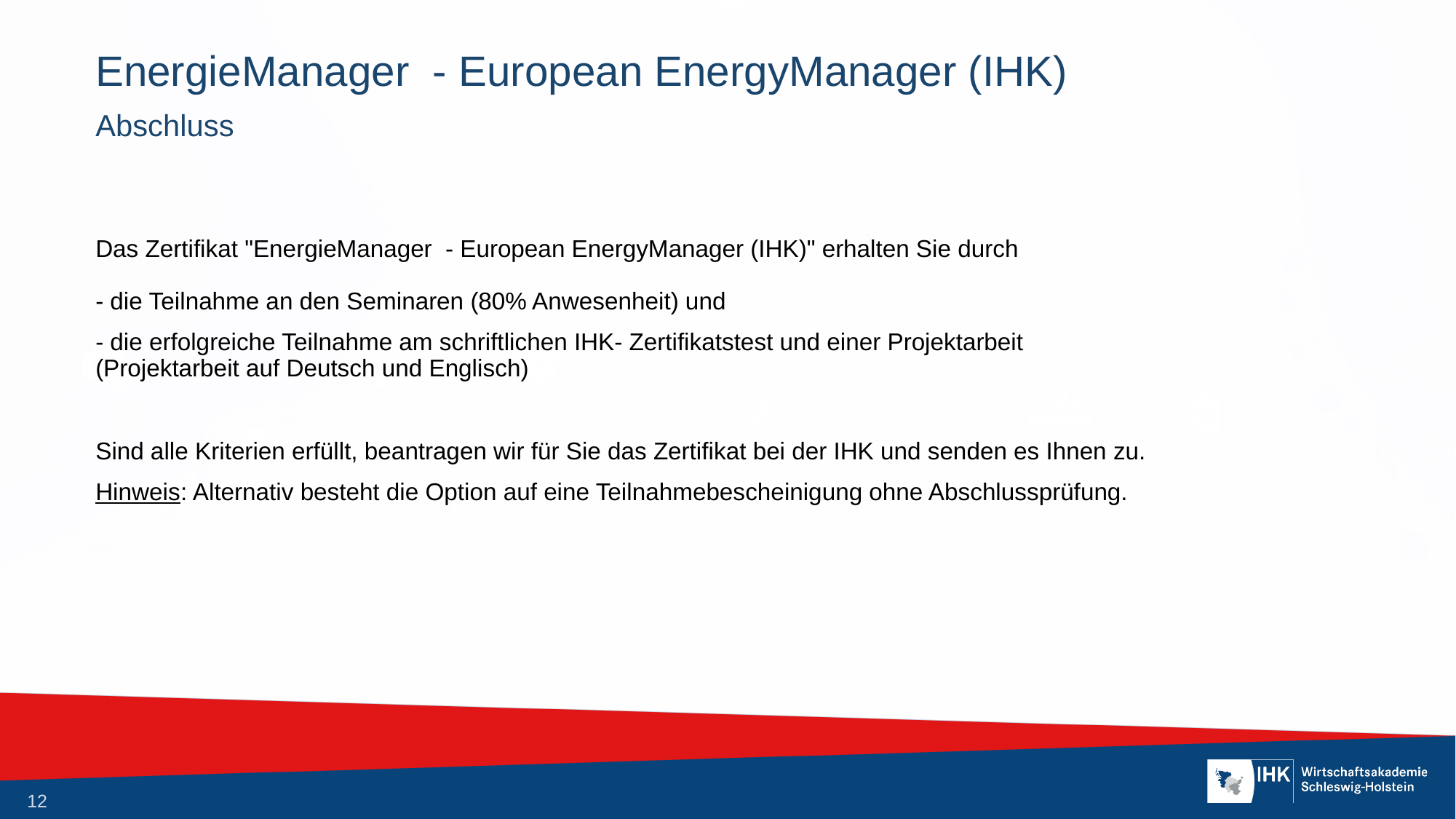

# EnergieManager  - European EnergyManager (IHK)
Abschluss
Das Zertifikat "EnergieManager  - European EnergyManager (IHK)" erhalten Sie durch
- die Teilnahme an den Seminaren (80% Anwesenheit) und
- die erfolgreiche Teilnahme am schriftlichen IHK- Zertifikatstest und einer Projektarbeit 		     (Projektarbeit auf Deutsch und Englisch)

Sind alle Kriterien erfüllt, beantragen wir für Sie das Zertifikat bei der IHK und senden es Ihnen zu.
Hinweis: Alternativ besteht die Option auf eine Teilnahmebescheinigung ohne Abschlussprüfung.